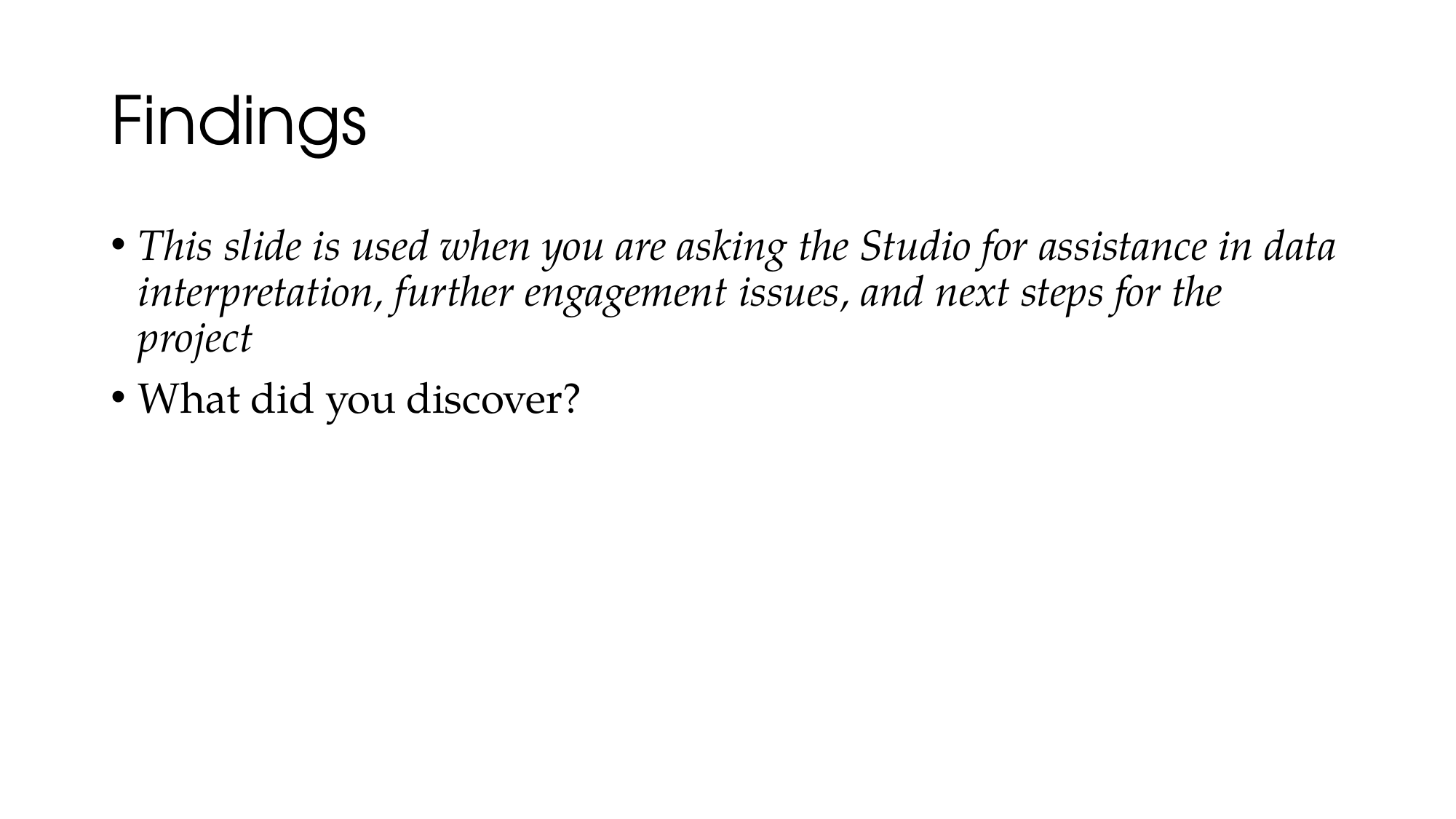

# Findings
This slide is used when you are asking the Studio for assistance in data interpretation, further engagement issues, and next steps for the project
What did you discover?